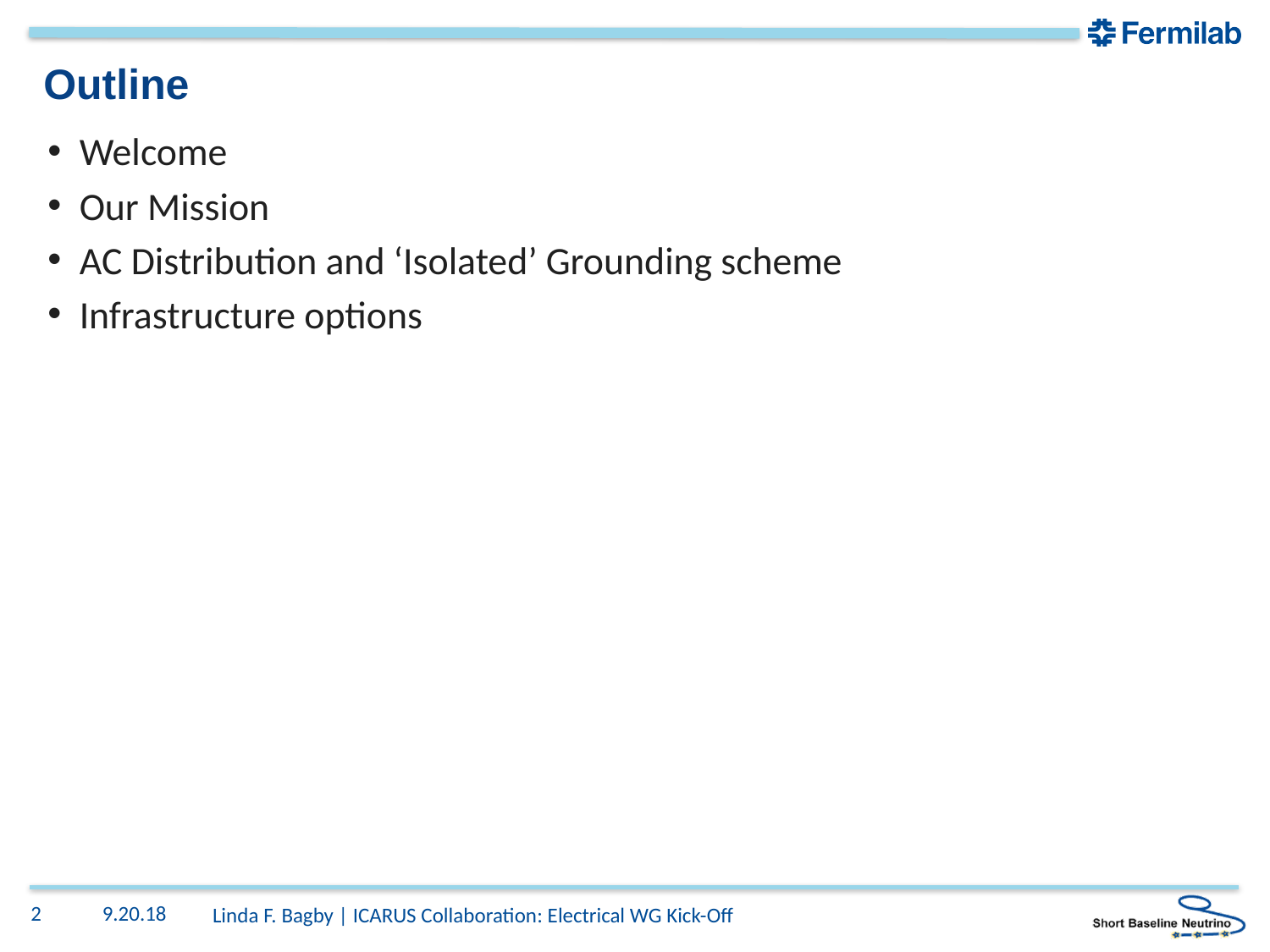

# Outline
Welcome
Our Mission
AC Distribution and ‘Isolated’ Grounding scheme
Infrastructure options

2
9.20.18
Linda F. Bagby | ICARUS Collaboration: Electrical WG Kick-Off